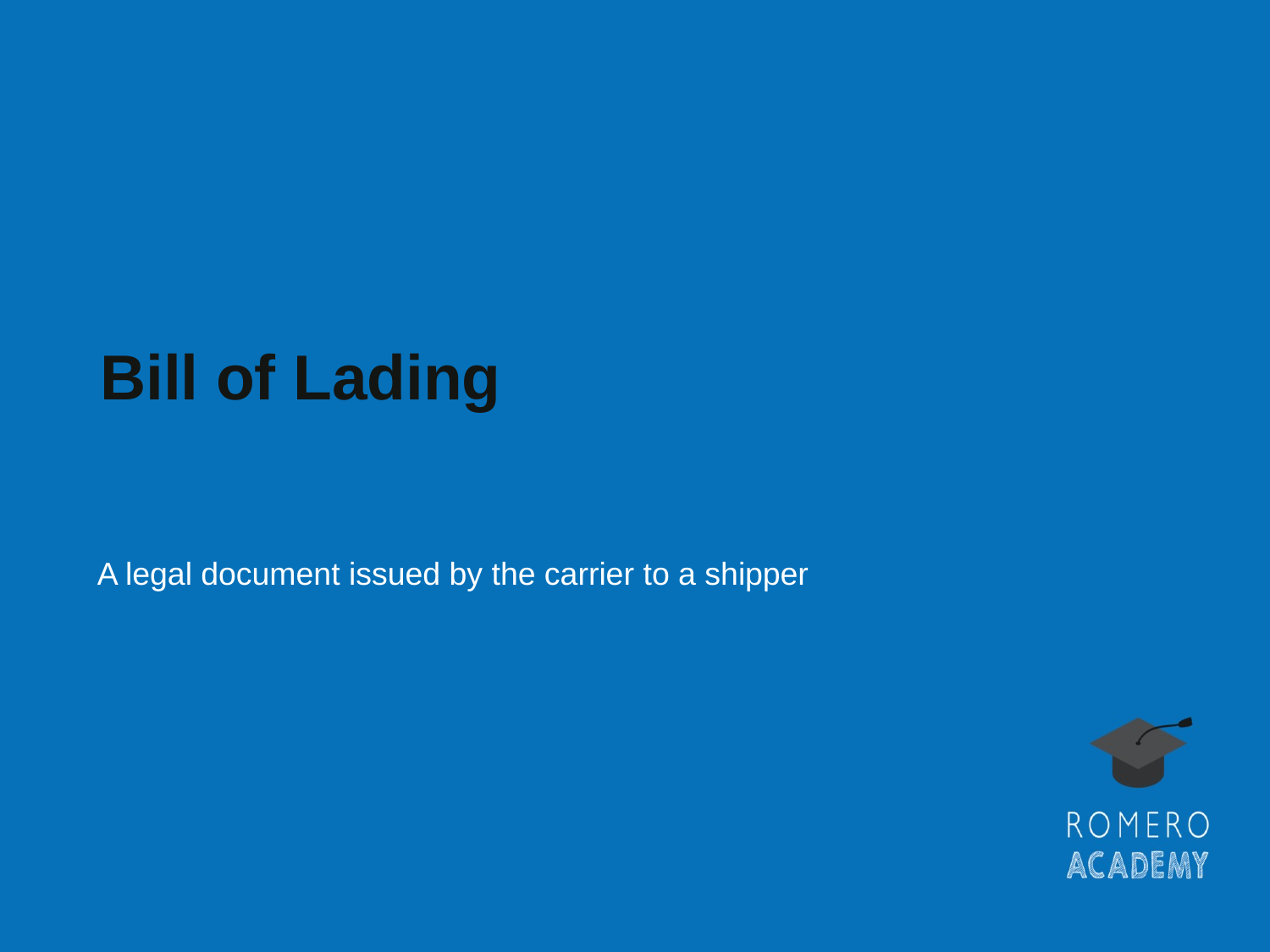

# Bill of Lading
A legal document issued by the carrier to a shipper